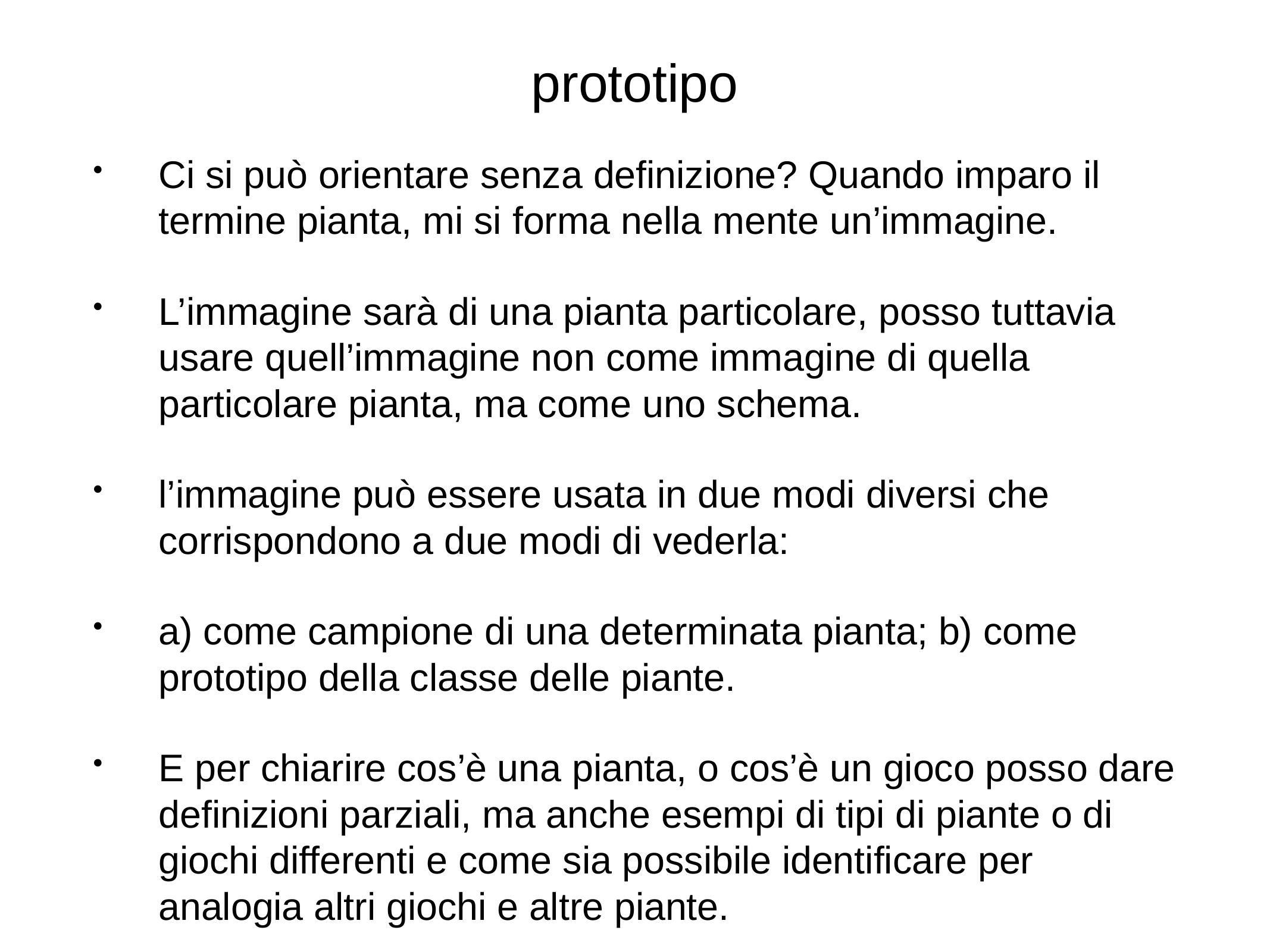

# prototipo
Ci si può orientare senza definizione? Quando imparo il termine pianta, mi si forma nella mente un’immagine.
L’immagine sarà di una pianta particolare, posso tuttavia usare quell’immagine non come immagine di quella particolare pianta, ma come uno schema.
l’immagine può essere usata in due modi diversi che corrispondono a due modi di vederla:
a) come campione di una determinata pianta; b) come prototipo della classe delle piante.
E per chiarire cos’è una pianta, o cos’è un gioco posso dare definizioni parziali, ma anche esempi di tipi di piante o di giochi differenti e come sia possibile identificare per analogia altri giochi e altre piante.